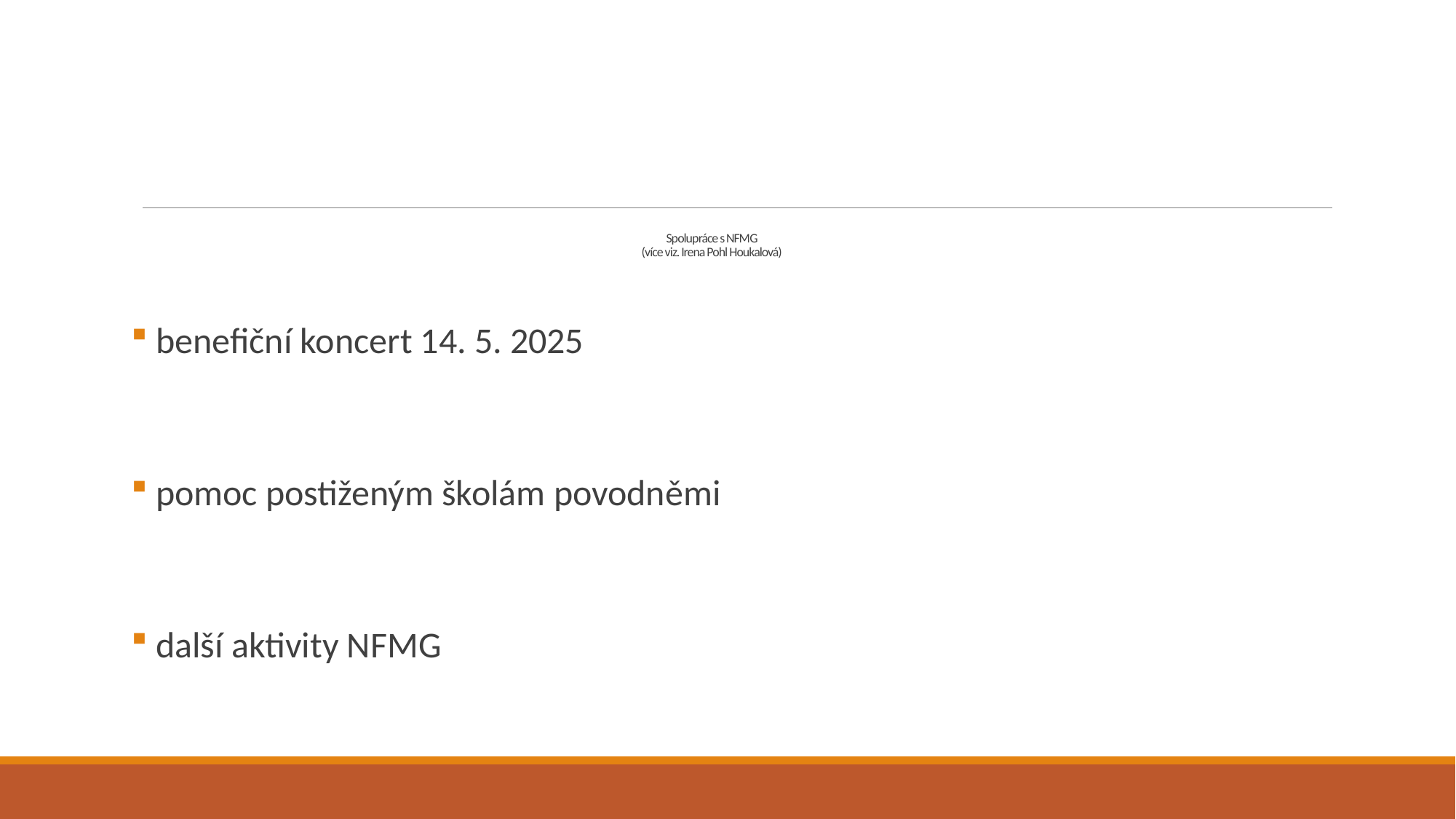

# Spolupráce s NFMG (více viz. Irena Pohl Houkalová)
 benefiční koncert 14. 5. 2025
 pomoc postiženým školám povodněmi
 další aktivity NFMG